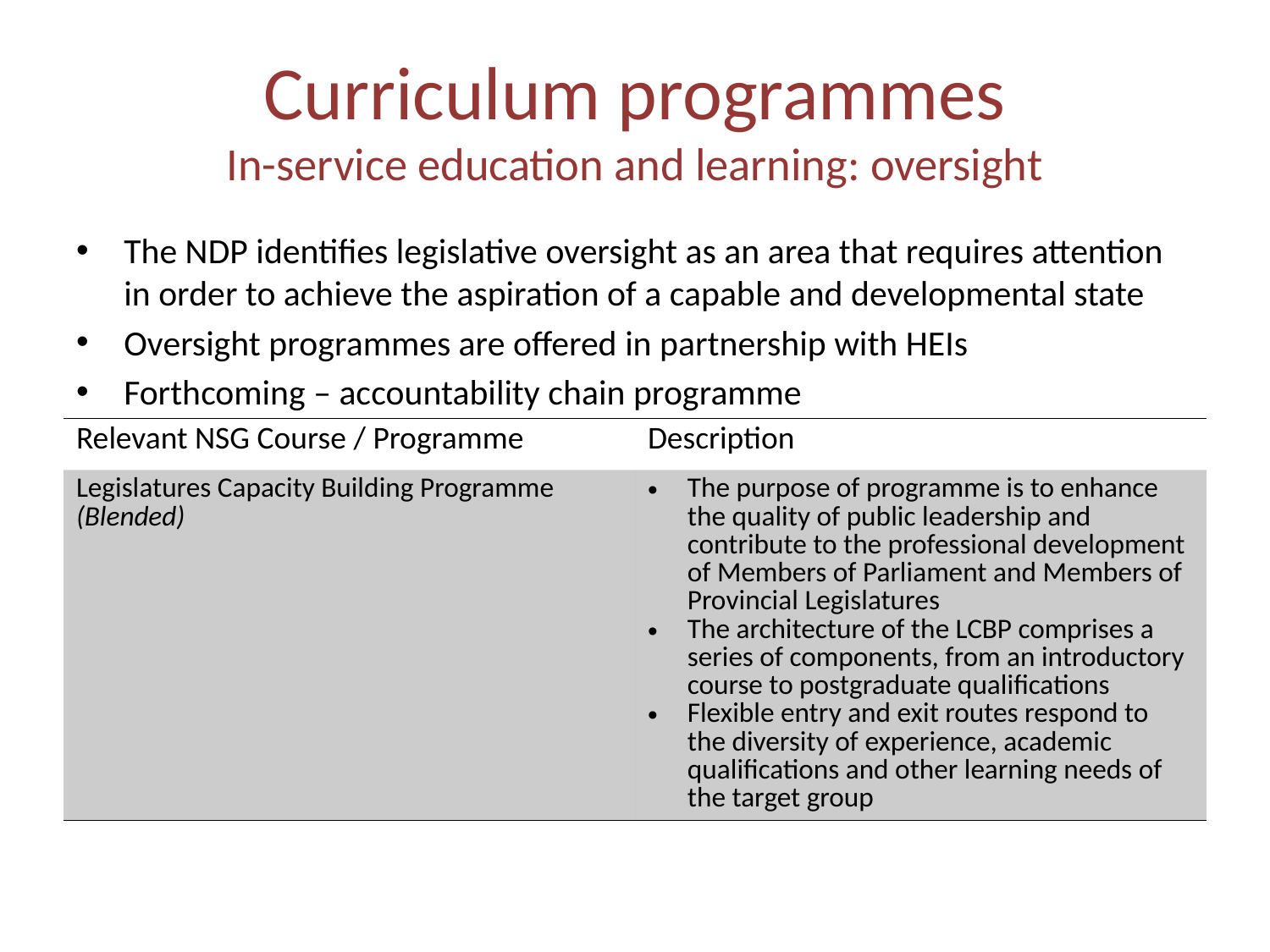

# Curriculum programmes In-service education and learning: oversight
The NDP identifies legislative oversight as an area that requires attention in order to achieve the aspiration of a capable and developmental state
Oversight programmes are offered in partnership with HEIs
Forthcoming – accountability chain programme
| Relevant NSG Course / Programme | Description |
| --- | --- |
| Legislatures Capacity Building Programme (Blended) | The purpose of programme is to enhance the quality of public leadership and contribute to the professional development of Members of Parliament and Members of Provincial Legislatures The architecture of the LCBP comprises a series of components, from an introductory course to postgraduate qualifications Flexible entry and exit routes respond to the diversity of experience, academic qualifications and other learning needs of the target group |